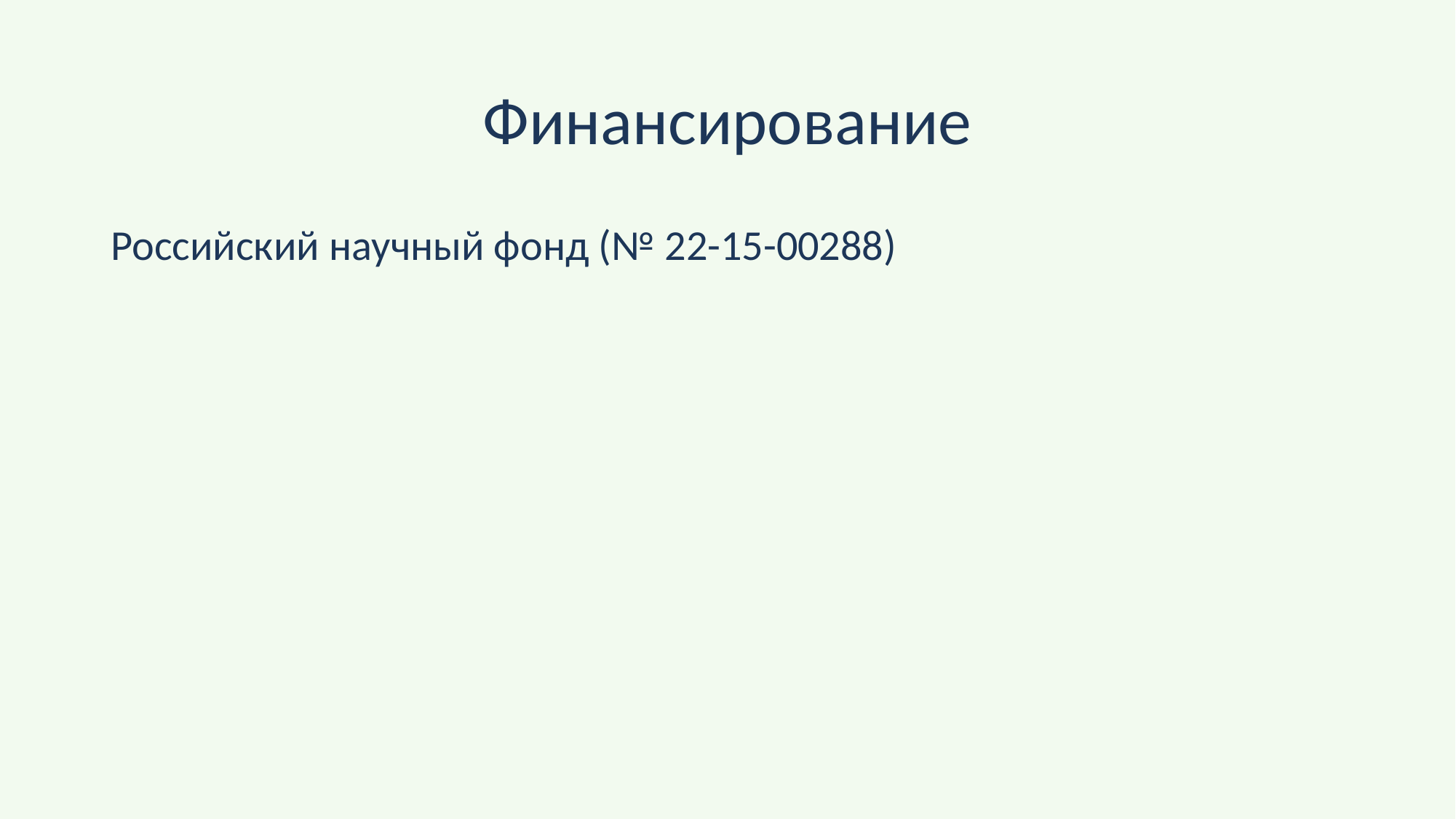

# Финансирование
Российский научный фонд (№ 22-15-00288)